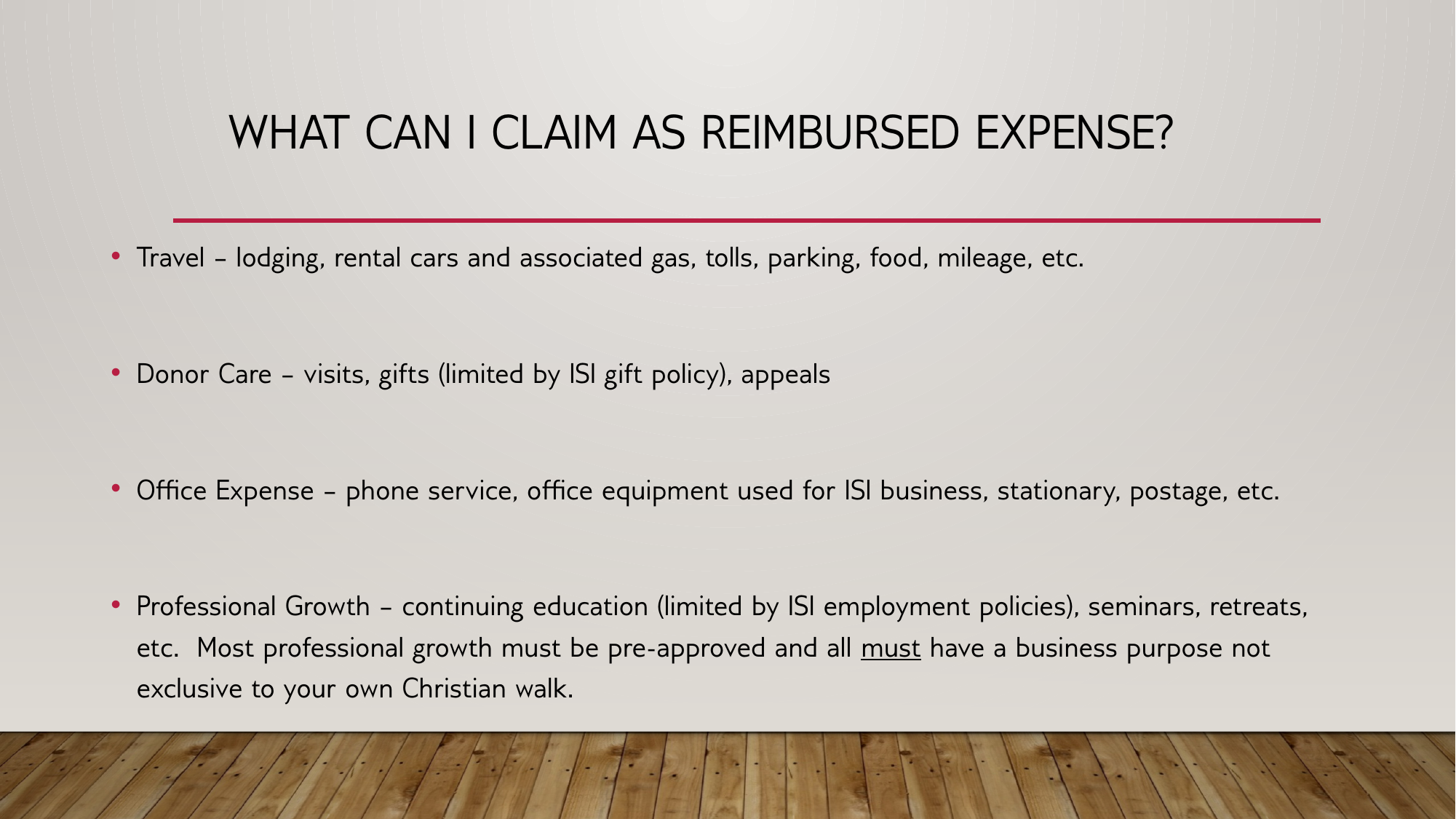

# What Can I Claim as Reimbursed Expense?
Travel – lodging, rental cars and associated gas, tolls, parking, food, mileage, etc.

Donor Care – visits, gifts (limited by ISI gift policy), appeals

Office Expense – phone service, office equipment used for ISI business, stationary, postage, etc.

Professional Growth – continuing education (limited by ISI employment policies), seminars, retreats, etc.  Most professional growth must be pre-approved and all must have a business purpose not exclusive to your own Christian walk.